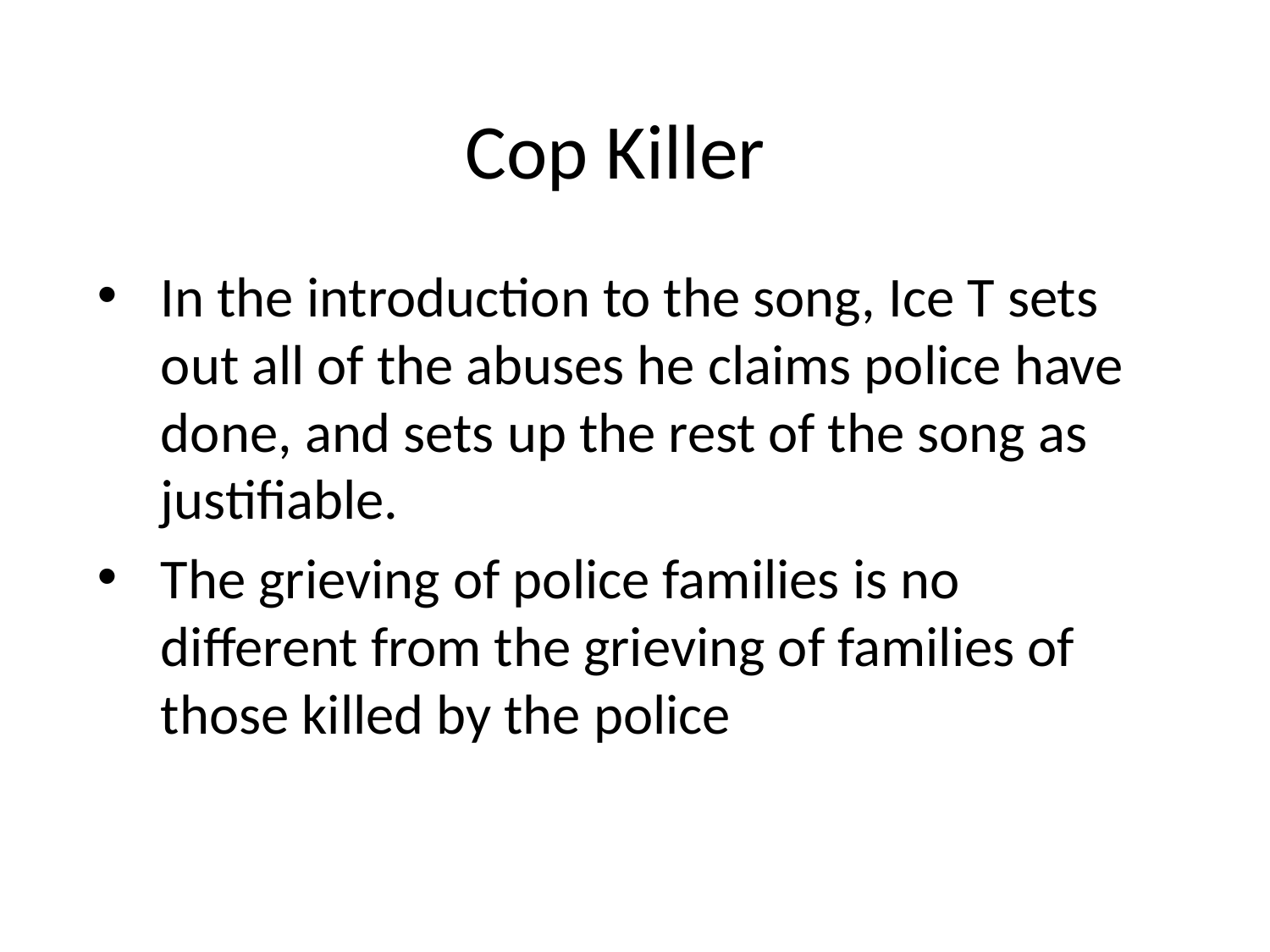

# Cop Killer
In the introduction to the song, Ice T sets out all of the abuses he claims police have done, and sets up the rest of the song as justifiable.
The grieving of police families is no different from the grieving of families of those killed by the police